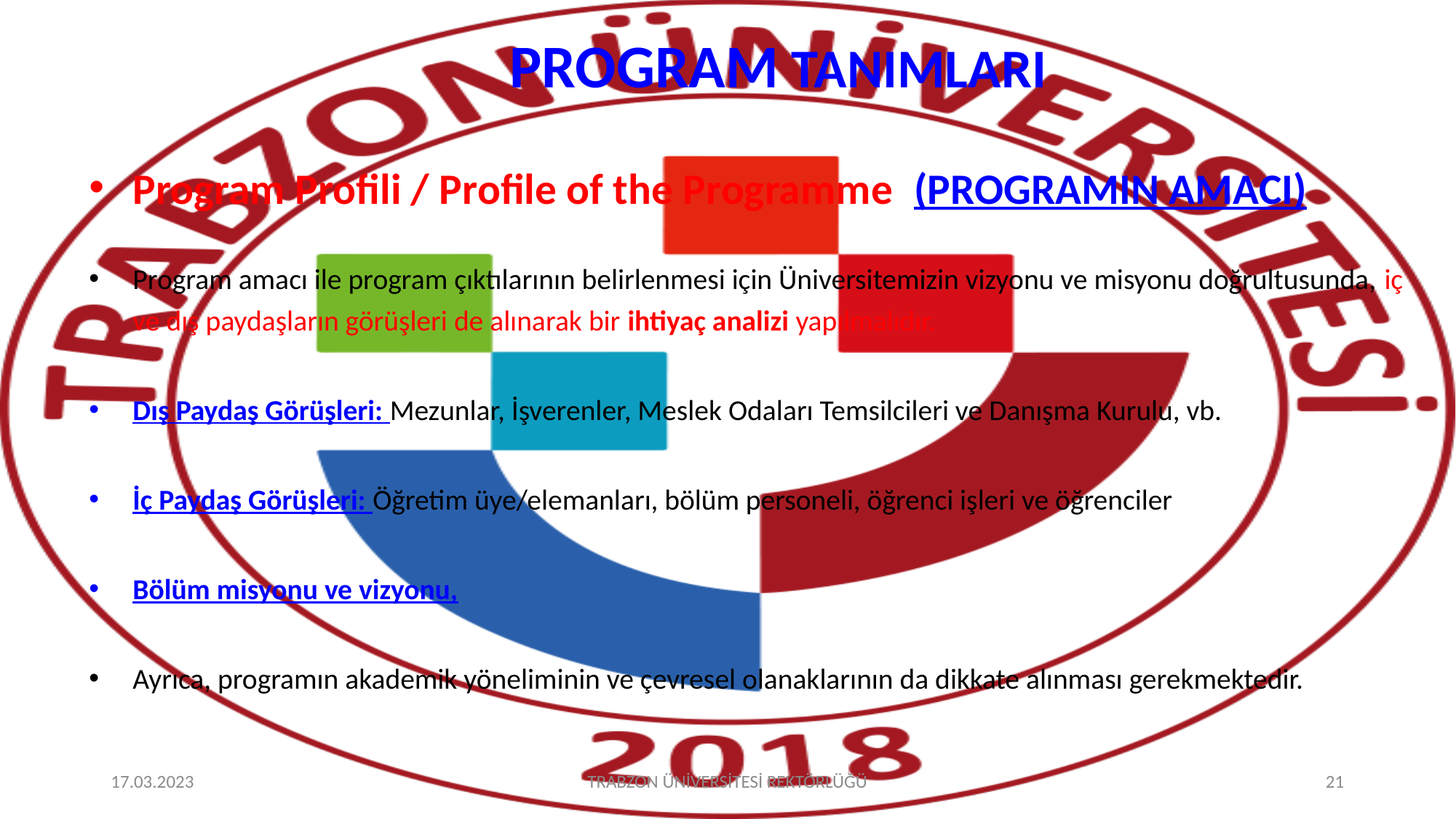

# PROGRAM TANIMLARI
Program Profili / Profile of the Programme  (PROGRAMIN AMACI)

Program amacı ile program çıktılarının belirlenmesi için Üniversitemizin vizyonu ve misyonu doğrultusunda, iç ve dış paydaşların görüşleri de alınarak bir ihtiyaç analizi yapılmalıdır.

Dış Paydaş Görüşleri: Mezunlar, İşverenler, Meslek Odaları Temsilcileri ve Danışma Kurulu, vb.

İç Paydaş Görüşleri: Öğretim üye/elemanları, bölüm personeli, öğrenci işleri ve öğrenciler

Bölüm misyonu ve vizyonu,

Ayrıca, programın akademik yöneliminin ve çevresel olanaklarının da dikkate alınması gerekmektedir.
17.03.2023
TRABZON ÜNİVERSİTESİ REKTÖRLÜĞÜ
21